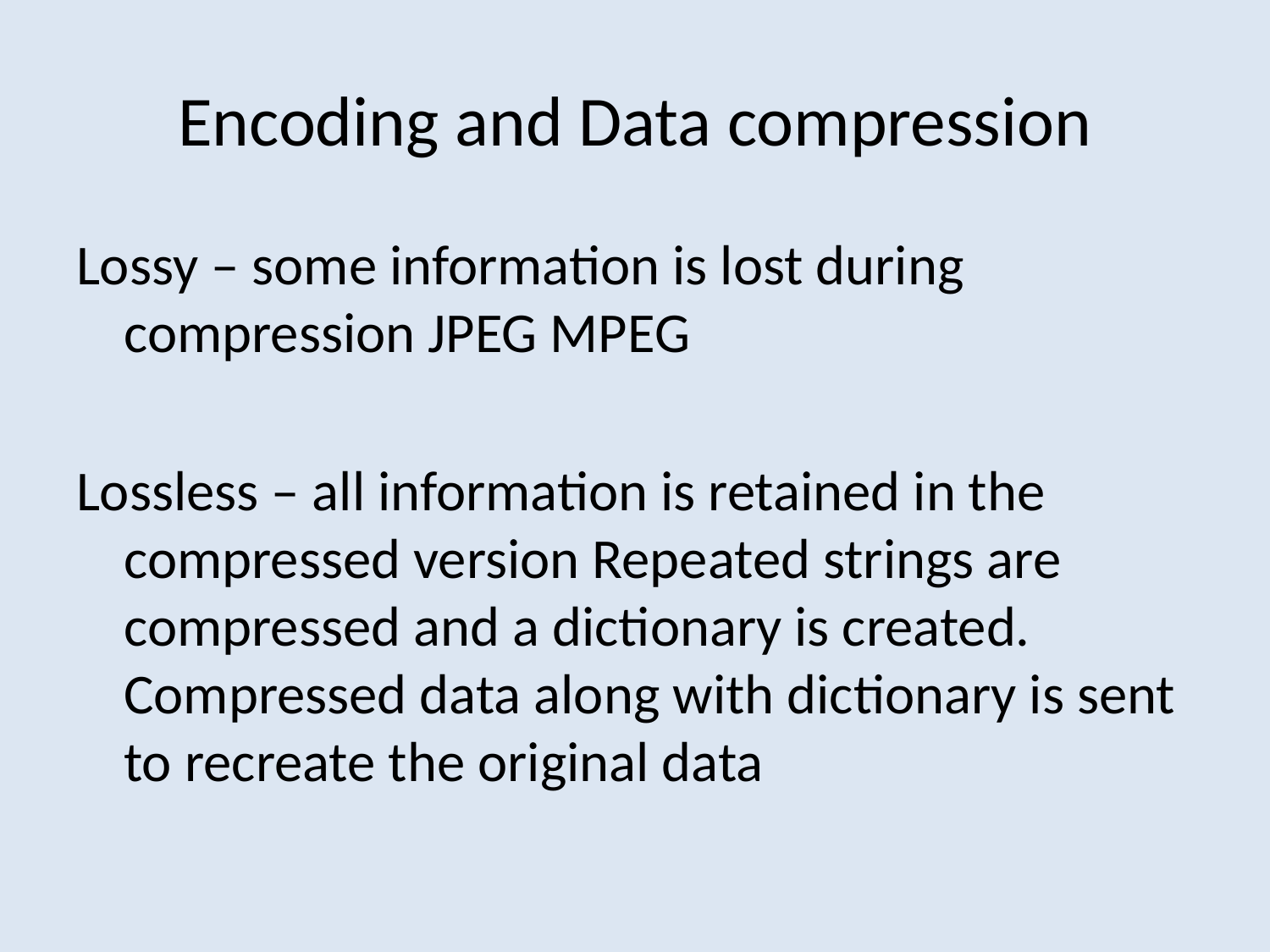

# Encoding and Data compression
Lossy – some information is lost during compression JPEG MPEG

Lossless – all information is retained in the compressed version Repeated strings are compressed and a dictionary is created.  Compressed data along with dictionary is sent to recreate the original data